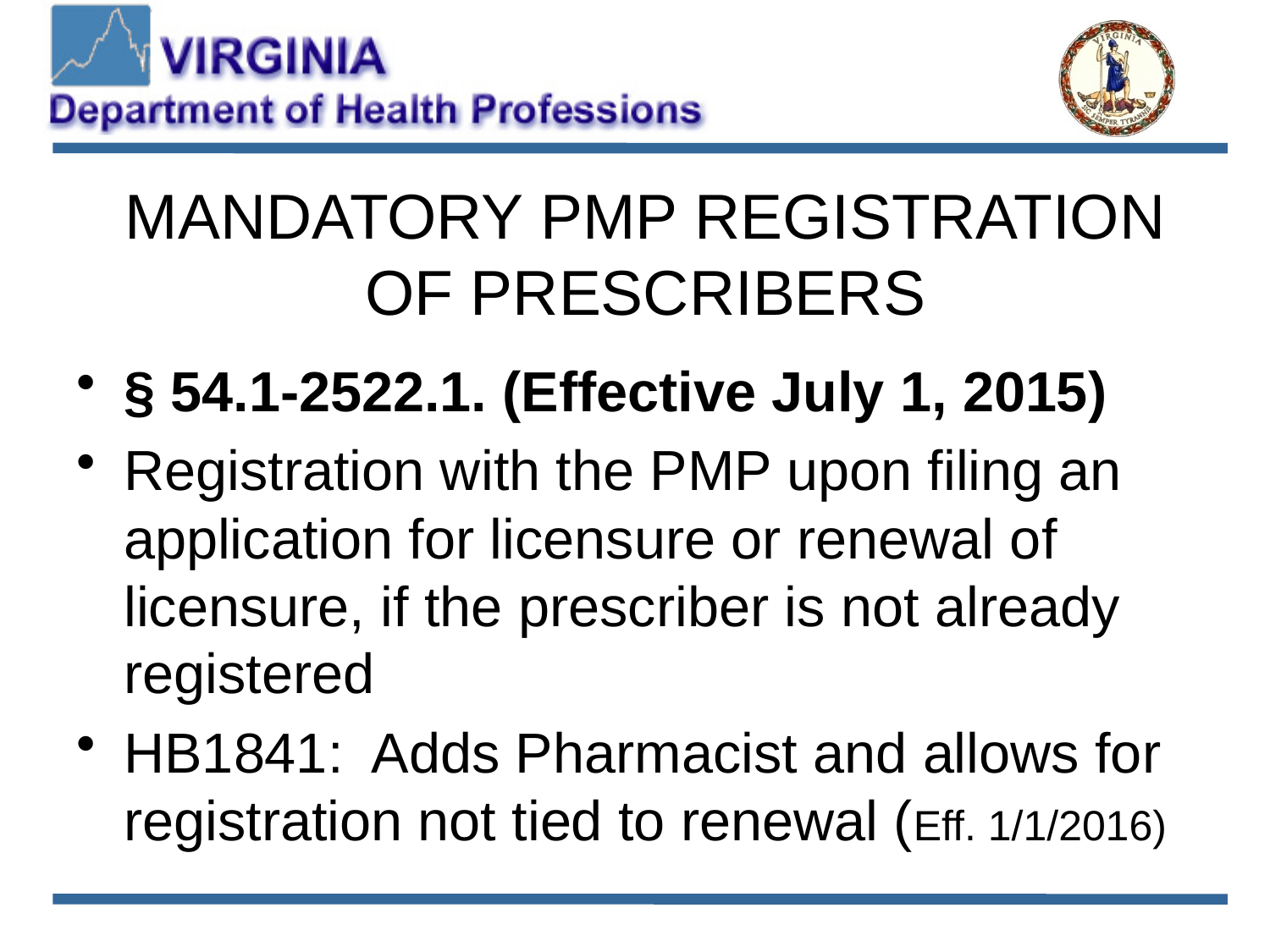

# Mandatory PMP registration of prescribers
§ 54.1-2522.1. (Effective July 1, 2015)
Registration with the PMP upon filing an application for licensure or renewal of licensure, if the prescriber is not already registered
HB1841:  Adds Pharmacist and allows for registration not tied to renewal (Eff. 1/1/2016)